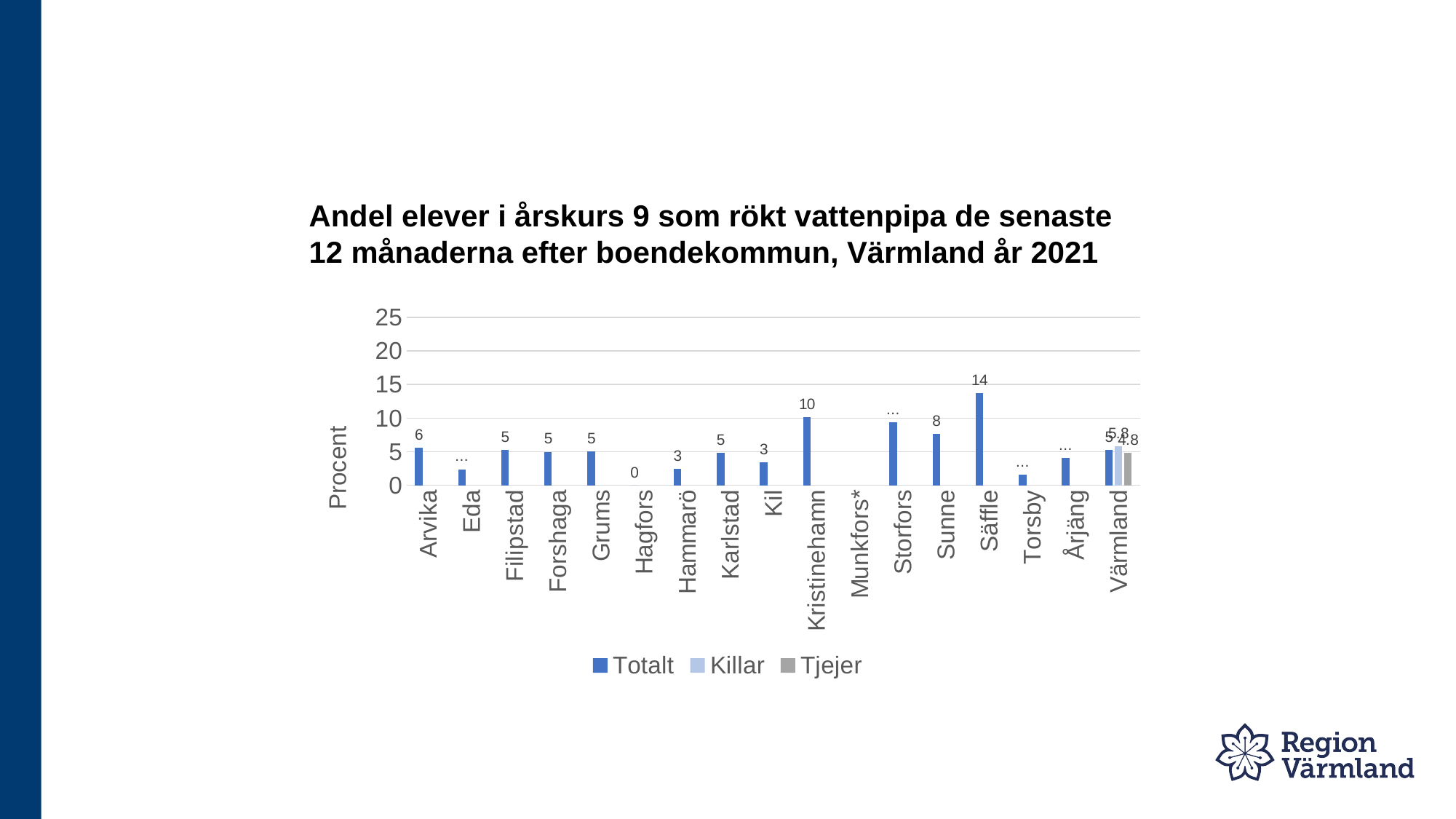

# Andel elever i årskurs 9 som rökt vattenpipa de senaste 12 månaderna efter boendekommun, Värmland år 2021

### Chart

| Category | Totalt | Killar | Tjejer |
|---|---|---|---|
| Arvika | 5.6 | None | None |
| Eda | 2.4 | None | None |
| Filipstad | 5.3 | None | None |
| Forshaga | 5.0 | None | None |
| Grums | 5.1 | None | None |
| Hagfors | 0.0 | None | None |
| Hammarö | 2.5 | None | None |
| Karlstad | 4.8 | None | None |
| Kil | 3.4 | None | None |
| Kristinehamn | 10.1 | None | None |
| Munkfors* | None | None | None |
| Storfors | 9.4 | None | None |
| Sunne | 7.7 | None | None |
| Säffle | 13.7 | None | None |
| Torsby | 1.6 | None | None |
| Årjäng | 4.1 | None | None |
| Värmland | 5.3 | 5.8 | 4.8 |